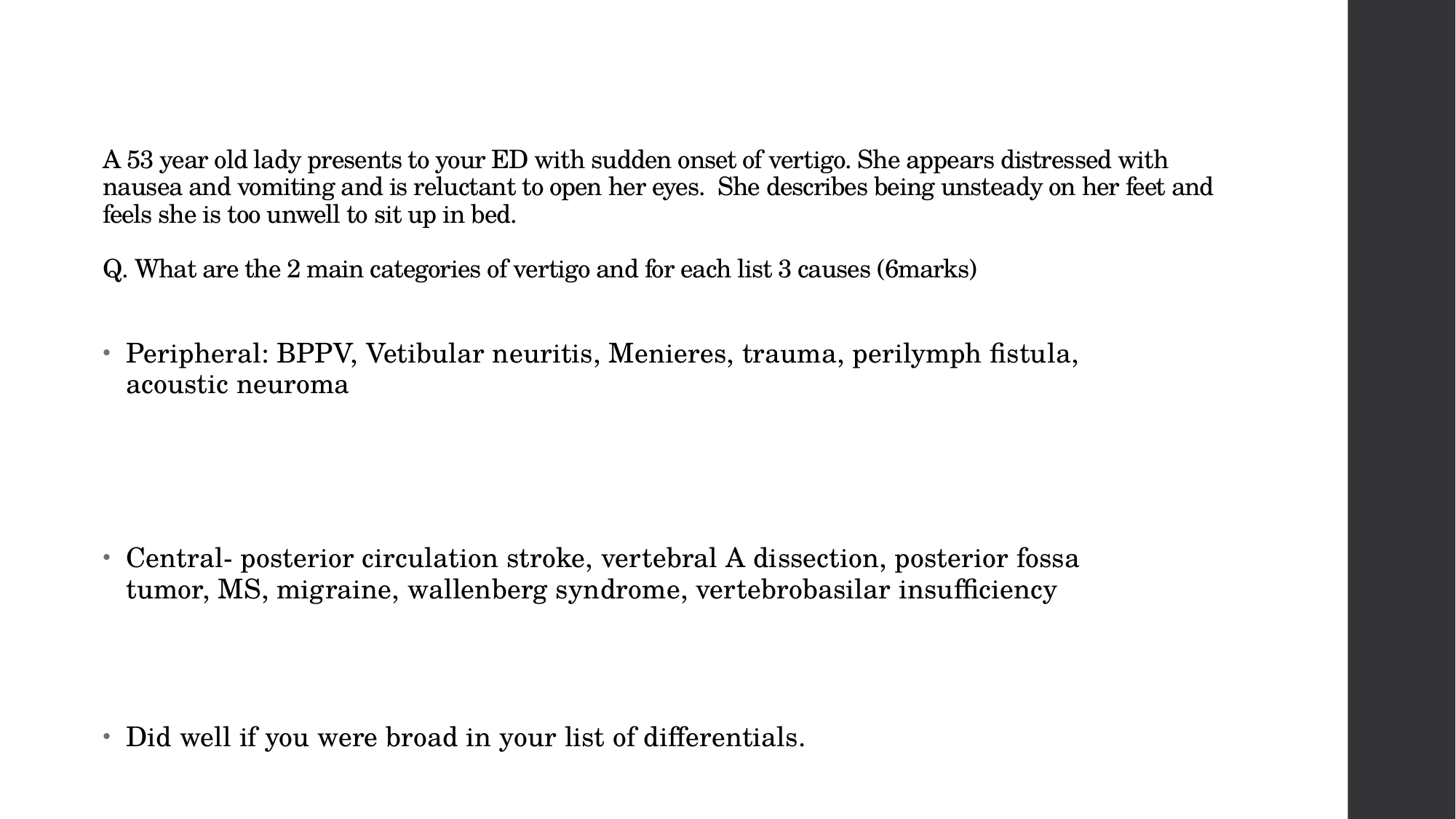

# A 53 year old lady presents to your ED with sudden onset of vertigo. She appears distressed with nausea and vomiting and is reluctant to open her eyes.  She describes being unsteady on her feet and feels she is too unwell to sit up in bed. Q. What are the 2 main categories of vertigo and for each list 3 causes (6marks)
Peripheral: BPPV, Vetibular neuritis, Menieres, trauma, perilymph fistula, acoustic neuroma

Central- posterior circulation stroke, vertebral A dissection, posterior fossa tumor, MS, migraine, wallenberg syndrome, vertebrobasilar insufficiency

Did well if you were broad in your list of differentials.